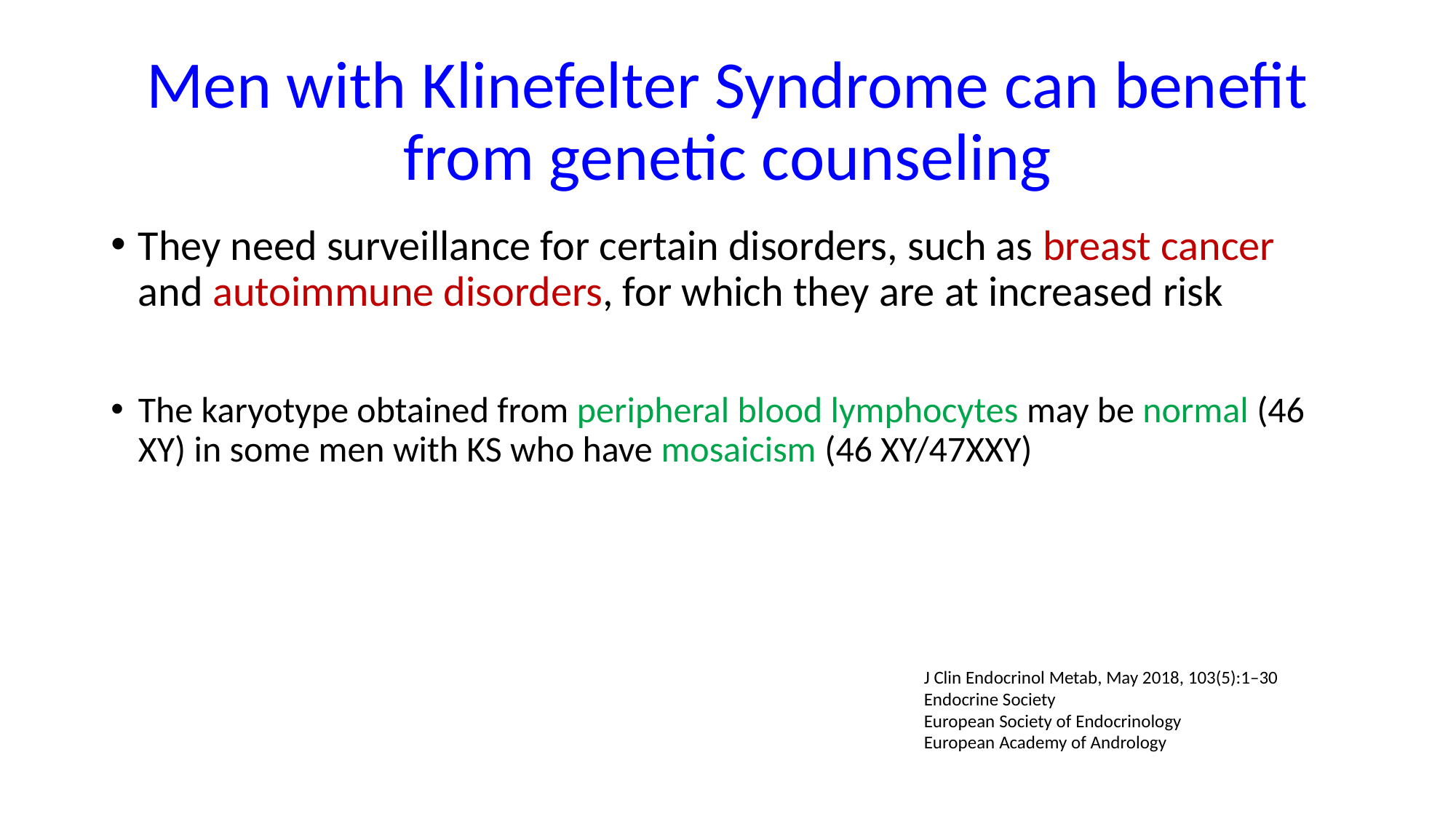

# Men with Klinefelter Syndrome can benefit from genetic counseling
They need surveillance for certain disorders, such as breast cancer and autoimmune disorders, for which they are at increased risk

The karyotype obtained from peripheral blood lymphocytes may be normal (46 XY) in some men with KS who have mosaicism (46 XY/47XXY)
J Clin Endocrinol Metab, May 2018, 103(5):1–30
Endocrine Society
European Society of Endocrinology
European Academy of Andrology